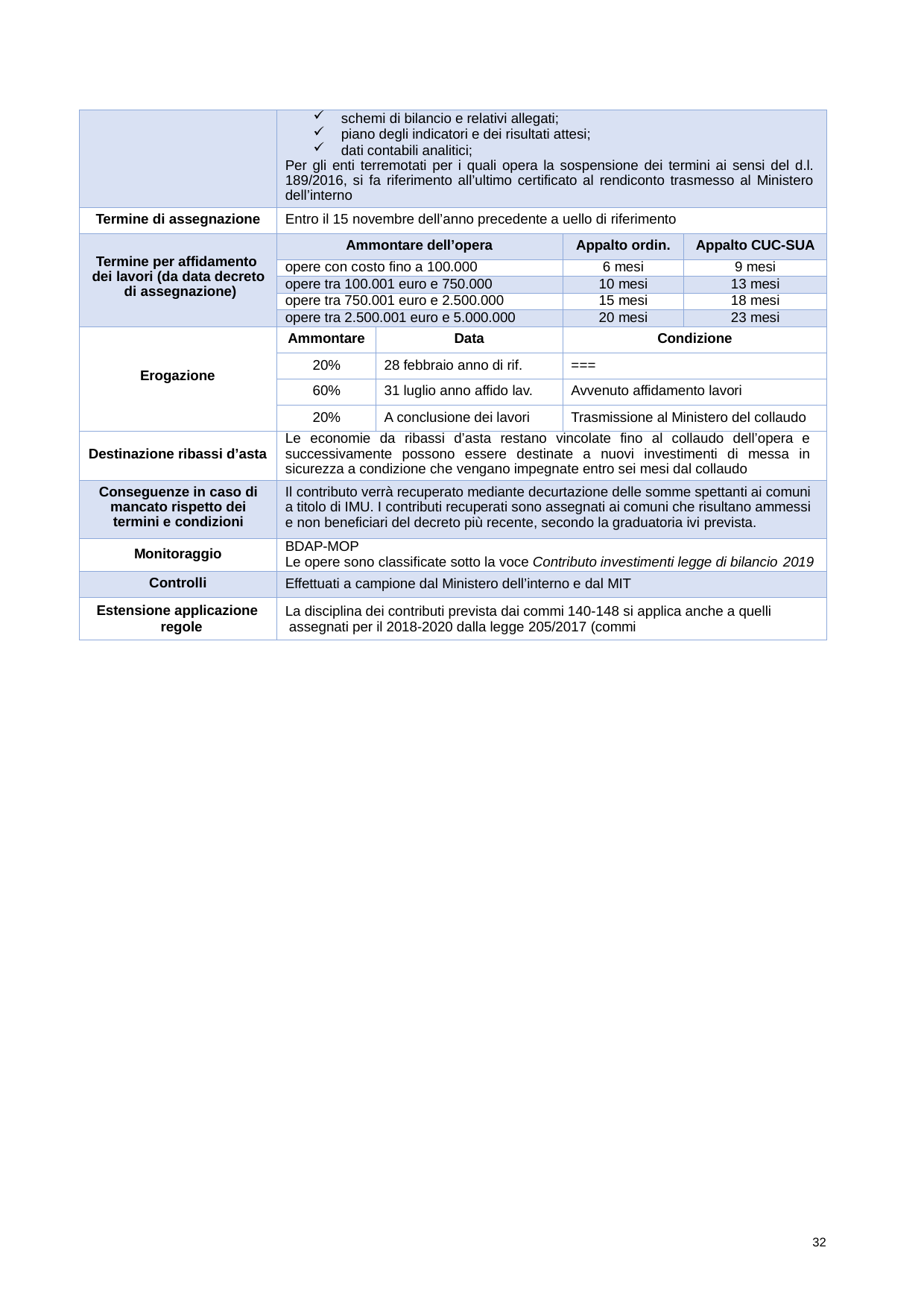

|  | schemi di bilancio e relativi allegati; piano degli indicatori e dei risultati attesi; dati contabili analitici; Per gli enti terremotati per i quali opera la sospensione dei termini ai sensi del d.l. 189/2016, si fa riferimento all’ultimo certificato al rendiconto trasmesso al Ministero dell’interno |  |  |  |
| --- | --- | --- | --- | --- |
| Termine di assegnazione | Entro il 15 novembre dell’anno precedente a uello di riferimento |  |  |  |
| Termine per affidamento dei lavori (da data decreto di assegnazione) | Ammontare dell’opera |  | Appalto ordin. | Appalto CUC-SUA |
|  | opere con costo fino a 100.000 |  | 6 mesi | 9 mesi |
|  | opere tra 100.001 euro e 750.000 |  | 10 mesi | 13 mesi |
|  | opere tra 750.001 euro e 2.500.000 |  | 15 mesi | 18 mesi |
|  | opere tra 2.500.001 euro e 5.000.000 |  | 20 mesi | 23 mesi |
| Erogazione | Ammontare | Data | Condizione |  |
|  | 20% | 28 febbraio anno di rif. | === |  |
|  | 60% | 31 luglio anno affido lav. | Avvenuto affidamento lavori |  |
|  | 20% | A conclusione dei lavori | Trasmissione al Ministero del collaudo |  |
| Destinazione ribassi d’asta | Le economie da ribassi d’asta restano vincolate fino al collaudo dell’opera e successivamente possono essere destinate a nuovi investimenti di messa in sicurezza a condizione che vengano impegnate entro sei mesi dal collaudo |  |  |  |
| Conseguenze in caso di mancato rispetto dei termini e condizioni | Il contributo verrà recuperato mediante decurtazione delle somme spettanti ai comuni a titolo di IMU. I contributi recuperati sono assegnati ai comuni che risultano ammessi e non beneficiari del decreto più recente, secondo la graduatoria ivi prevista. |  |  |  |
| Monitoraggio | BDAP-MOP Le opere sono classificate sotto la voce Contributo investimenti legge di bilancio 2019 |  |  |  |
| Controlli | Effettuati a campione dal Ministero dell’interno e dal MIT |  |  |  |
| Estensione applicazione regole | La disciplina dei contributi prevista dai commi 140-148 si applica anche a quelli assegnati per il 2018-2020 dalla legge 205/2017 (commi |  |  |  |
32